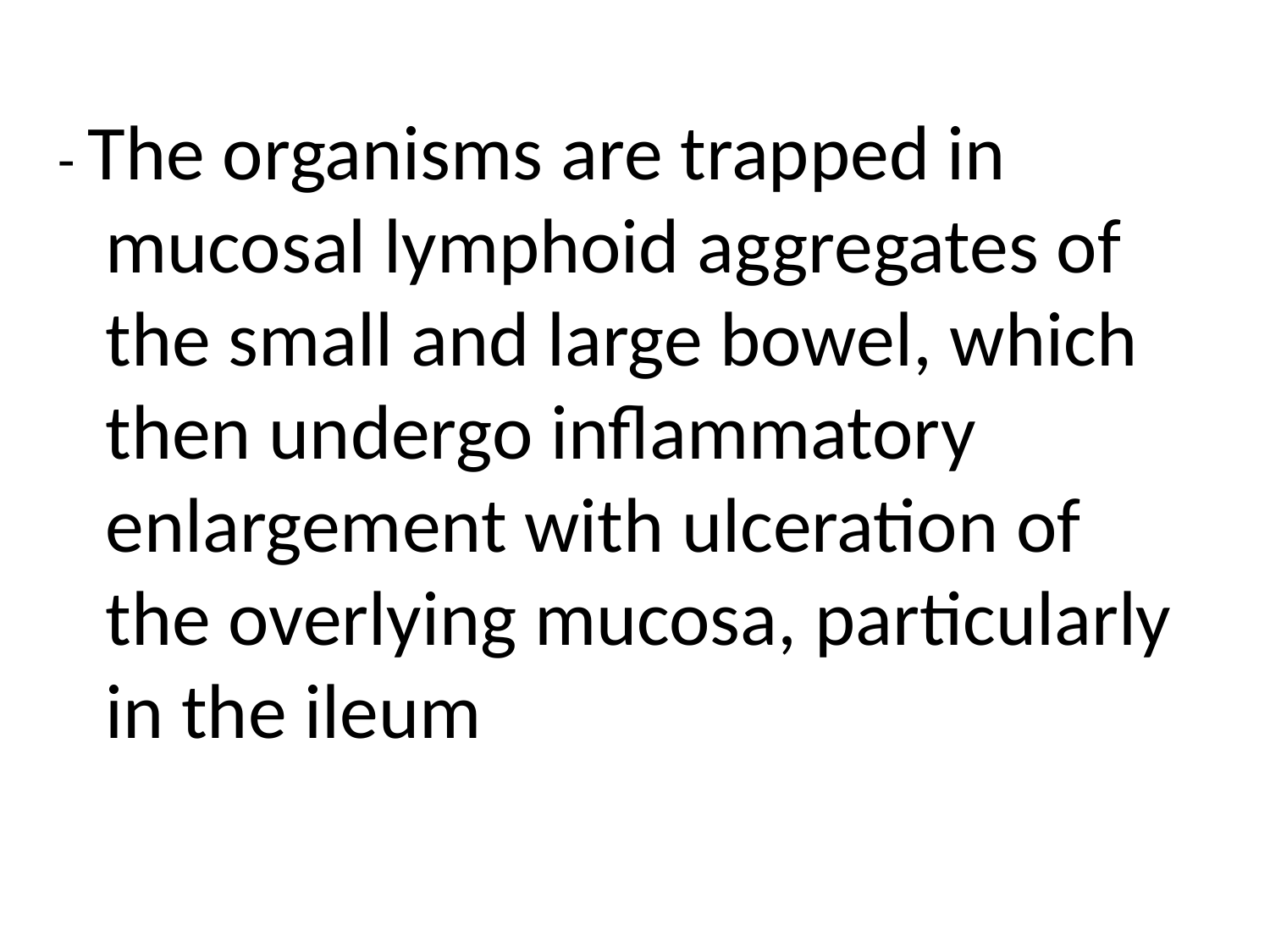

- The organisms are trapped in mucosal lymphoid aggregates of the small and large bowel, which then undergo inflammatory enlargement with ulceration of the overlying mucosa, particularly in the ileum